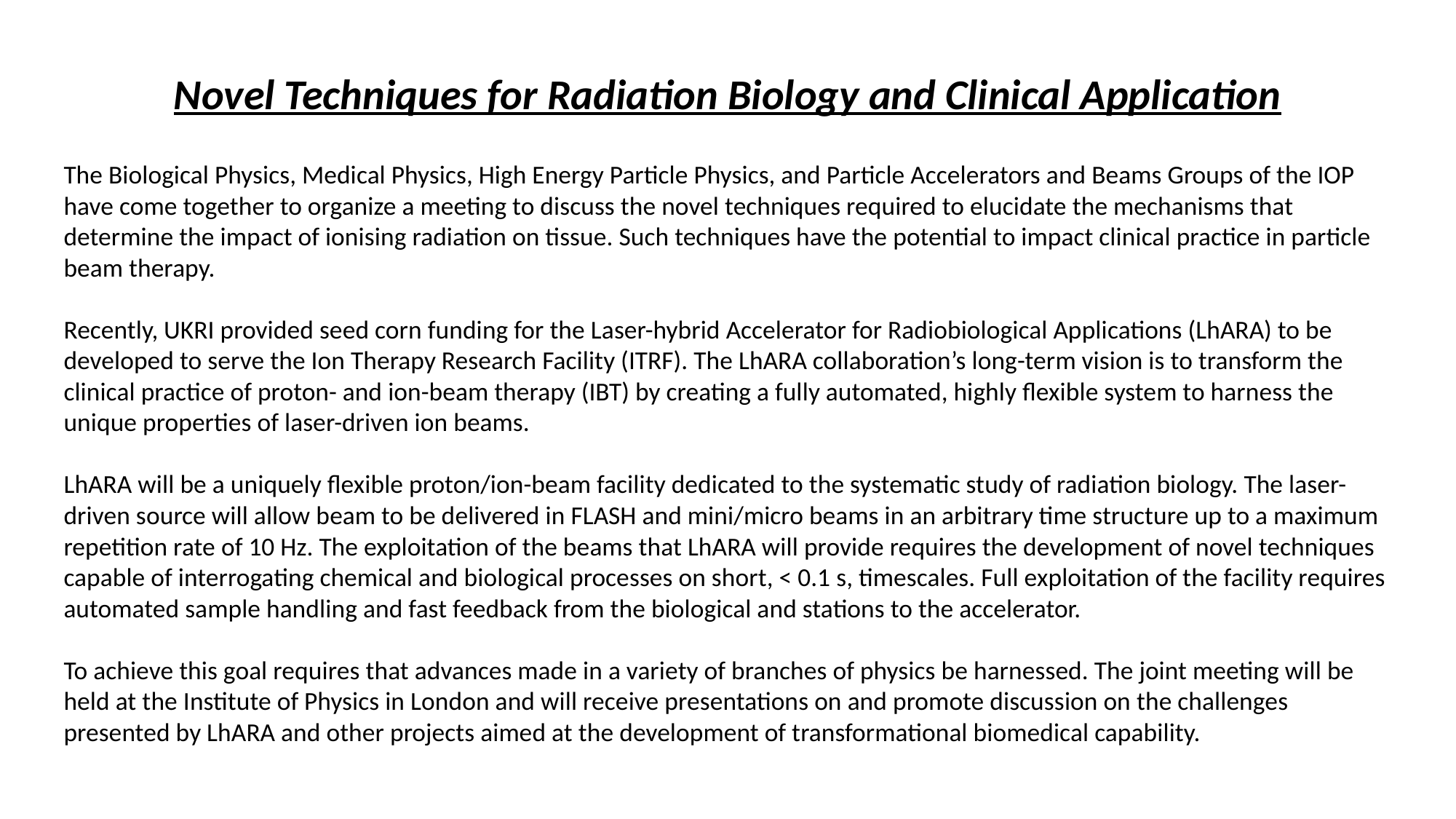

Novel Techniques for Radiation Biology and Clinical Application
The Biological Physics, Medical Physics, High Energy Particle Physics, and Particle Accelerators and Beams Groups of the IOP have come together to organize a meeting to discuss the novel techniques required to elucidate the mechanisms that determine the impact of ionising radiation on tissue. Such techniques have the potential to impact clinical practice in particle beam therapy.

Recently, UKRI provided seed corn funding for the Laser-hybrid Accelerator for Radiobiological Applications (LhARA) to be developed to serve the Ion Therapy Research Facility (ITRF). The LhARA collaboration’s long-term vision is to transform the clinical practice of proton- and ion-beam therapy (IBT) by creating a fully automated, highly flexible system to harness the unique properties of laser-driven ion beams.

LhARA will be a uniquely flexible proton/ion-beam facility dedicated to the systematic study of radiation biology. The laser-driven source will allow beam to be delivered in FLASH and mini/micro beams in an arbitrary time structure up to a maximum repetition rate of 10 Hz. The exploitation of the beams that LhARA will provide requires the development of novel techniques capable of interrogating chemical and biological processes on short, < 0.1 s, timescales. Full exploitation of the facility requires automated sample handling and fast feedback from the biological and stations to the accelerator.

To achieve this goal requires that advances made in a variety of branches of physics be harnessed. The joint meeting will be held at the Institute of Physics in London and will receive presentations on and promote discussion on the challenges presented by LhARA and other projects aimed at the development of transformational biomedical capability.